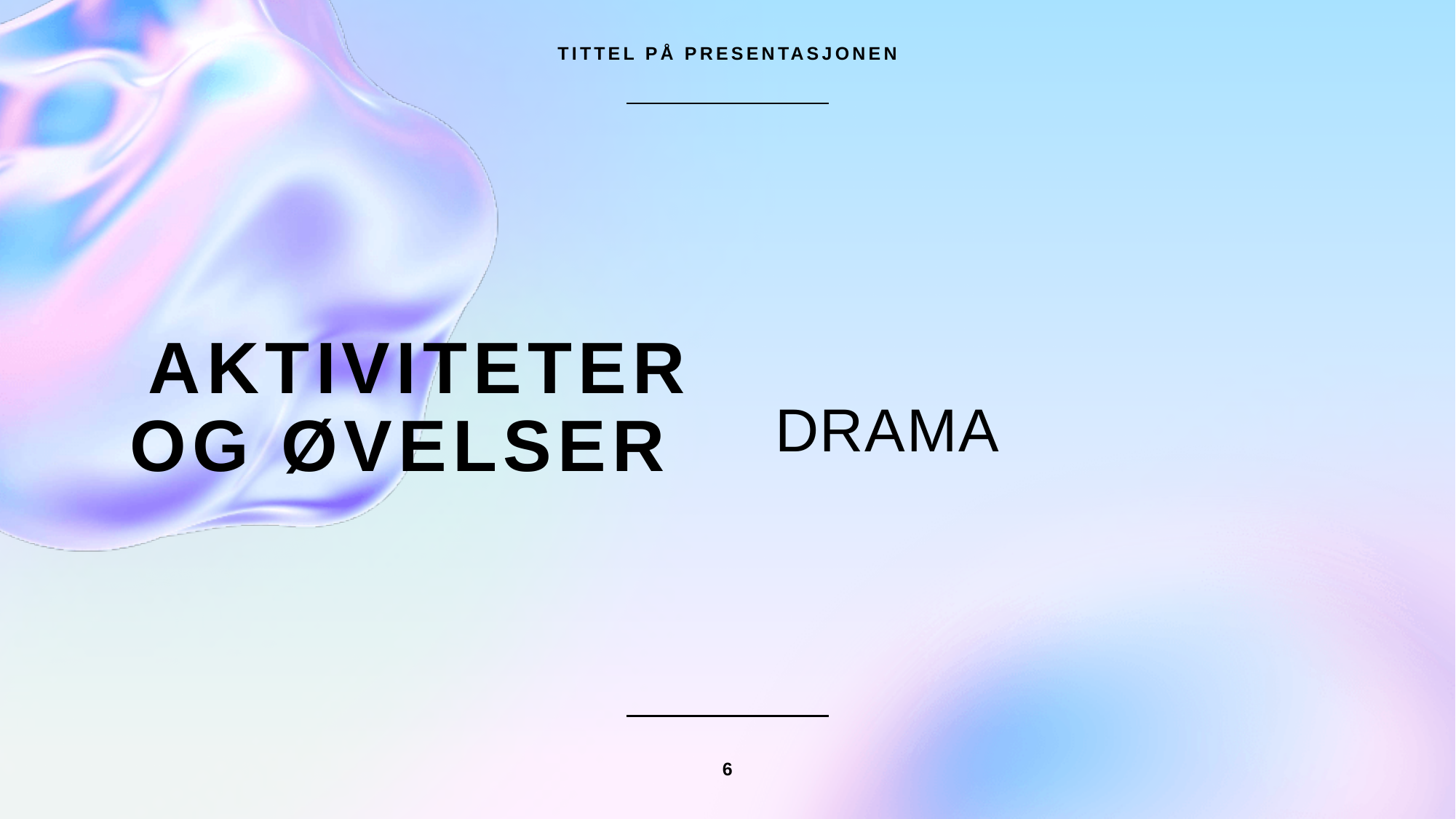

TITTEL PÅ PRESENTASJONEN
DRAMA
# Aktiviteter og øvelser
6